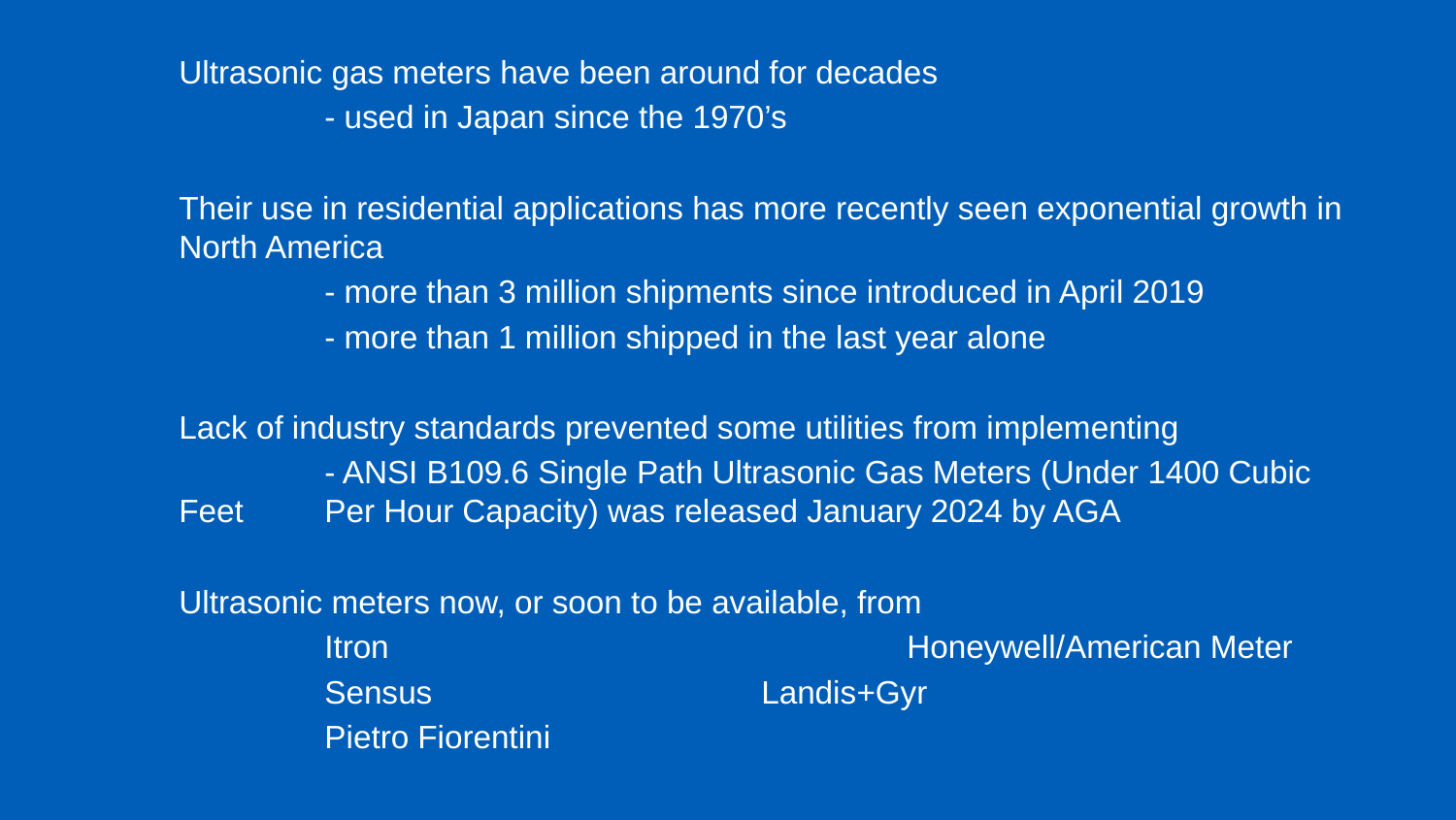

Ultrasonic gas meters have been around for decades
	- used in Japan since the 1970’s

Their use in residential applications has more recently seen exponential growth in North America
	- more than 3 million shipments since introduced in April 2019
	- more than 1 million shipped in the last year alone

Lack of industry standards prevented some utilities from implementing
	- ANSI B109.6 Single Path Ultrasonic Gas Meters (Under 1400 Cubic Feet 	Per Hour Capacity) was released January 2024 by AGA

Ultrasonic meters now, or soon to be available, from
	Itron				Honeywell/American Meter
	Sensus			Landis+Gyr
	Pietro Fiorentini